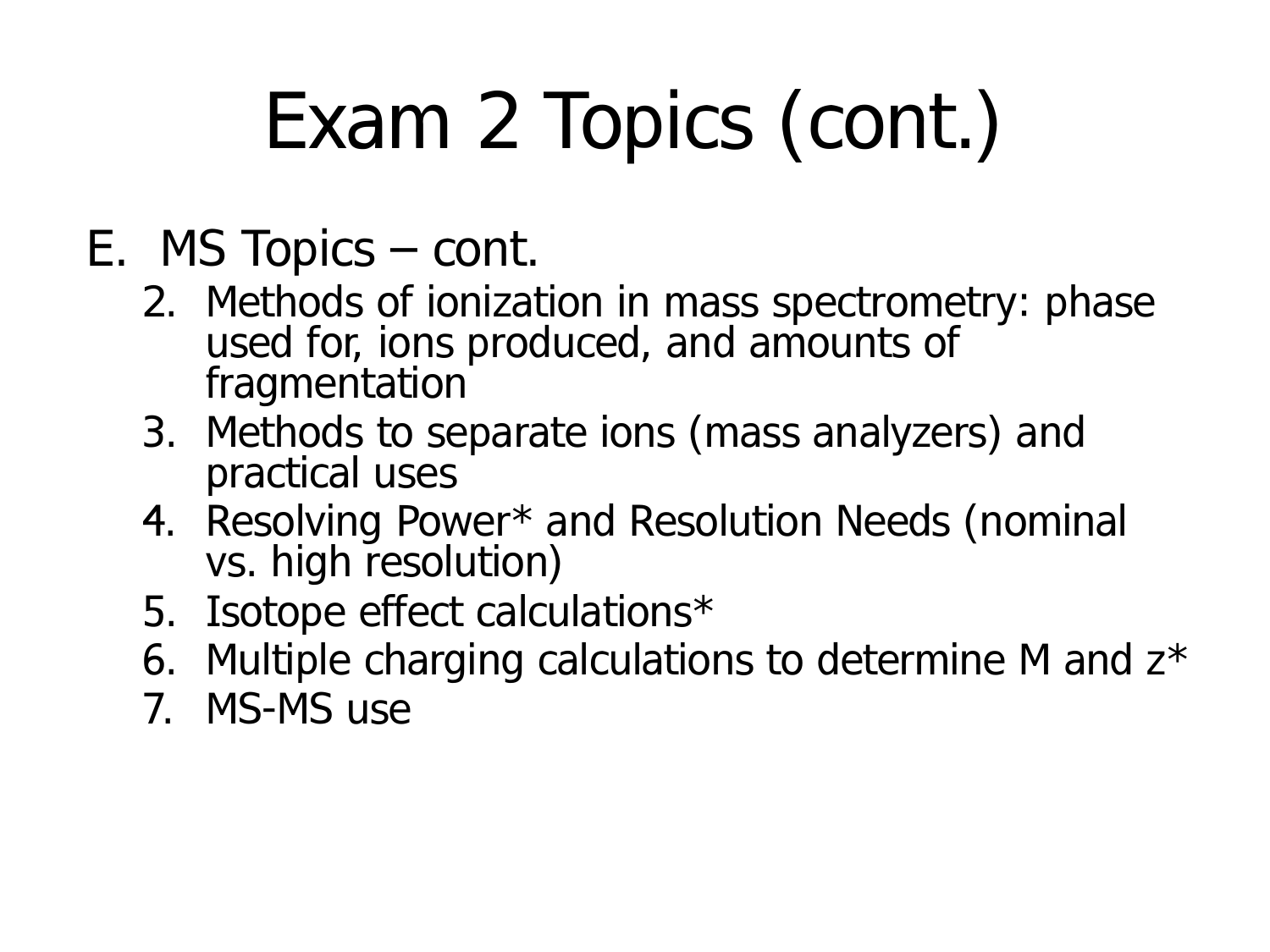

# Exam 2 Topics (cont.)
E.  MS Topics – cont.
Methods of ionization in mass spectrometry: phase used for, ions produced, and amounts of fragmentation
Methods to separate ions (mass analyzers) and practical uses
Resolving Power* and Resolution Needs (nominal vs. high resolution)
Isotope effect calculations*
Multiple charging calculations to determine M and z*
MS-MS use